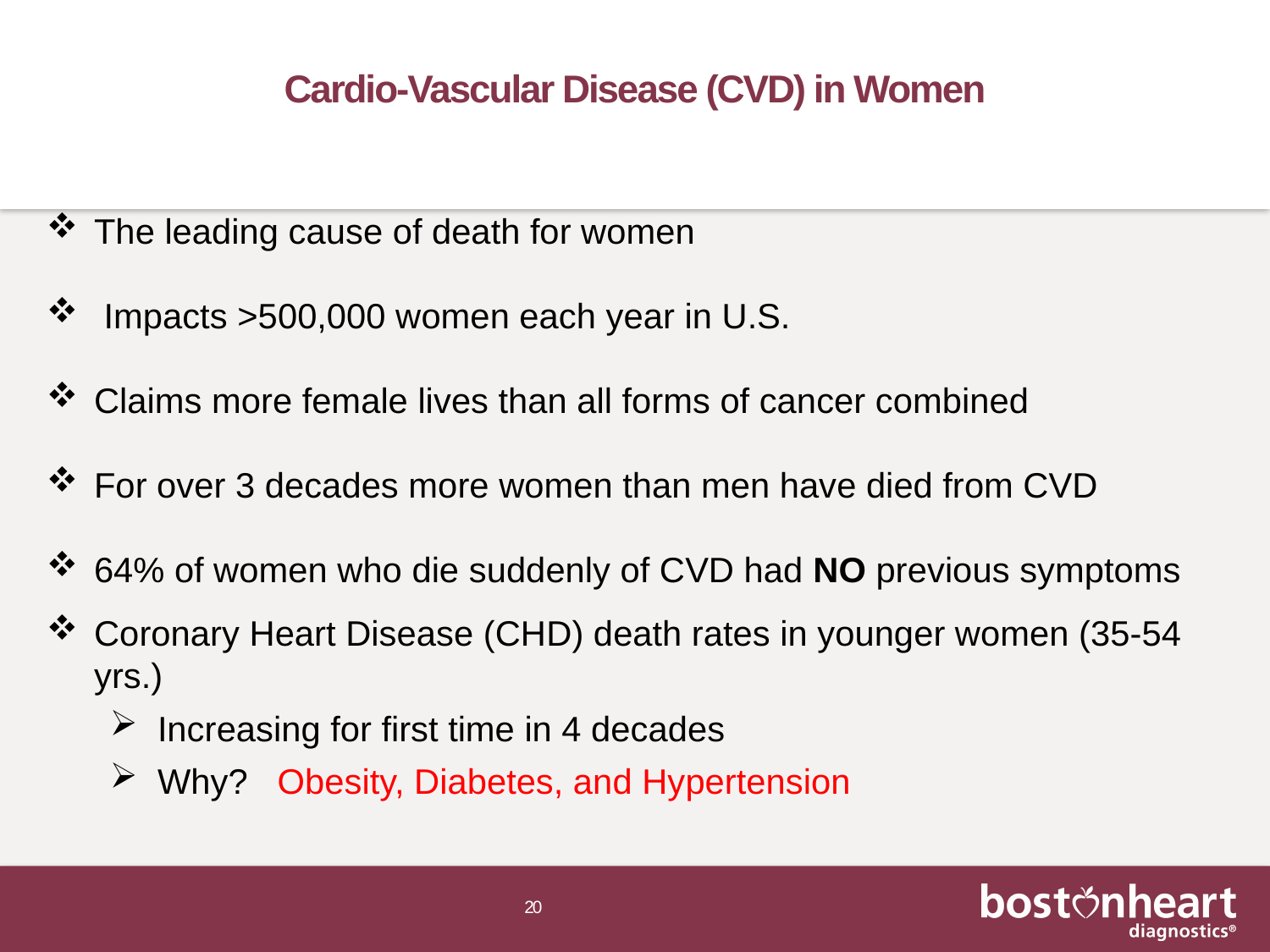

# Cardio-Vascular Disease (CVD) in Women
The leading cause of death for women
 Impacts >500,000 women each year in U.S.
Claims more female lives than all forms of cancer combined
For over 3 decades more women than men have died from CVD
64% of women who die suddenly of CVD had NO previous symptoms
Coronary Heart Disease (CHD) death rates in younger women (35-54 yrs.)
Increasing for first time in 4 decades
Why?   Obesity, Diabetes, and Hypertension

20